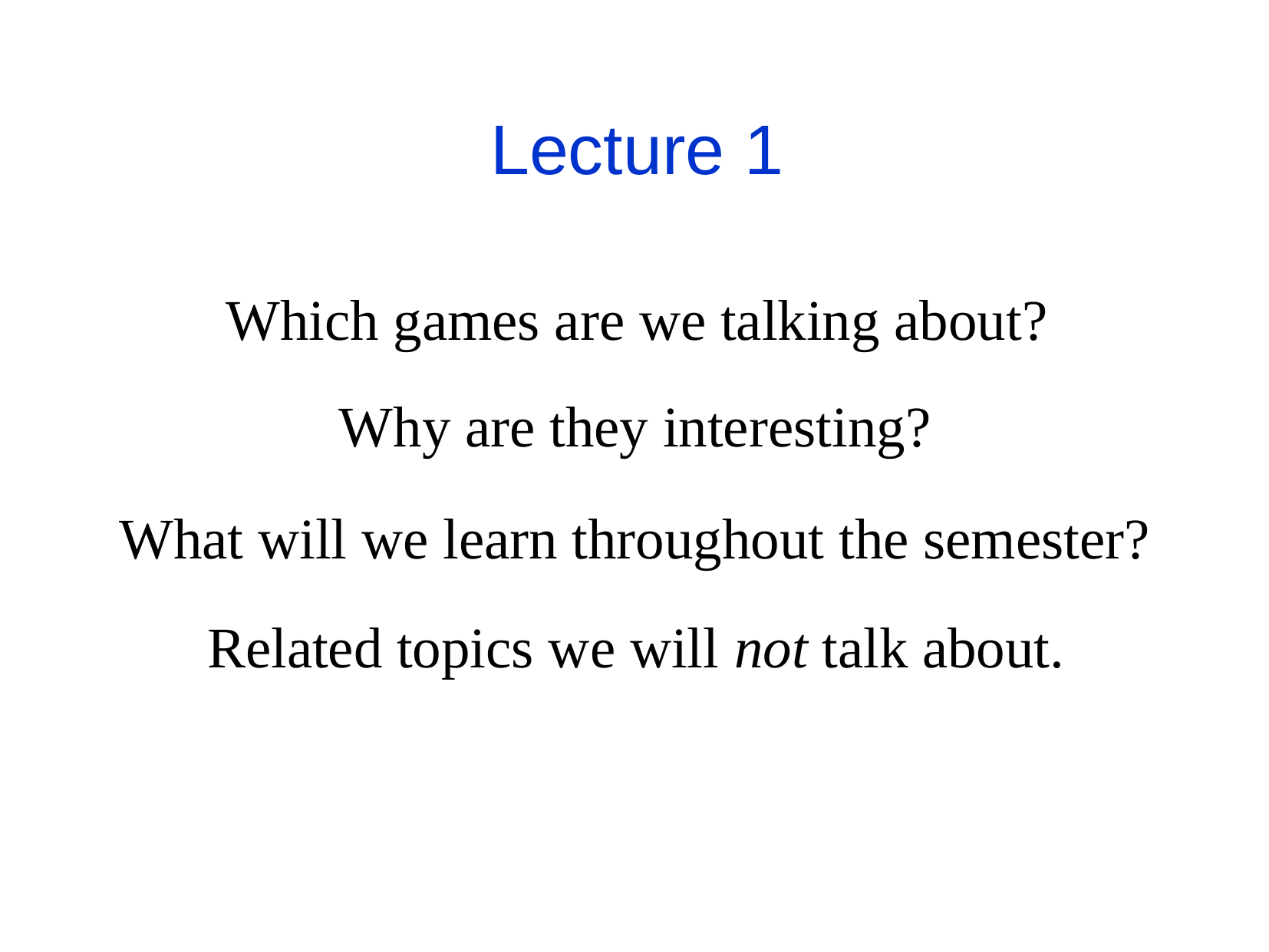

Lecture 1
Which games are we talking about?
Why are they interesting?
What will we learn throughout the semester?
Related topics we will not talk about.